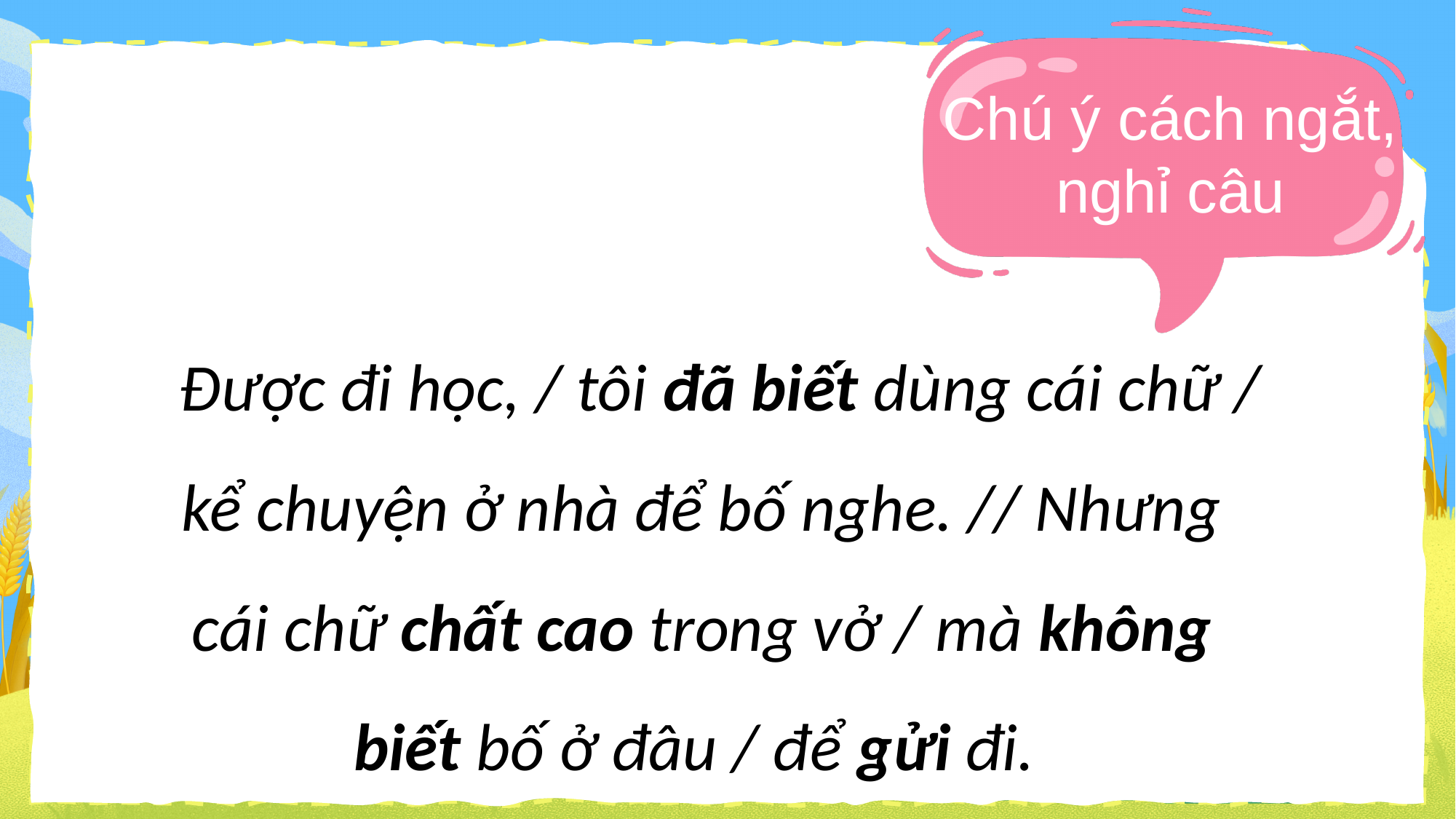

Chú ý cách ngắt, nghỉ câu
 Được đi học, / tôi đã biết dùng cái chữ / kể chuyện ở nhà để bố nghe. // Nhưng cái chữ chất cao trong vở / mà không biết bố ở đâu / để gửi đi.